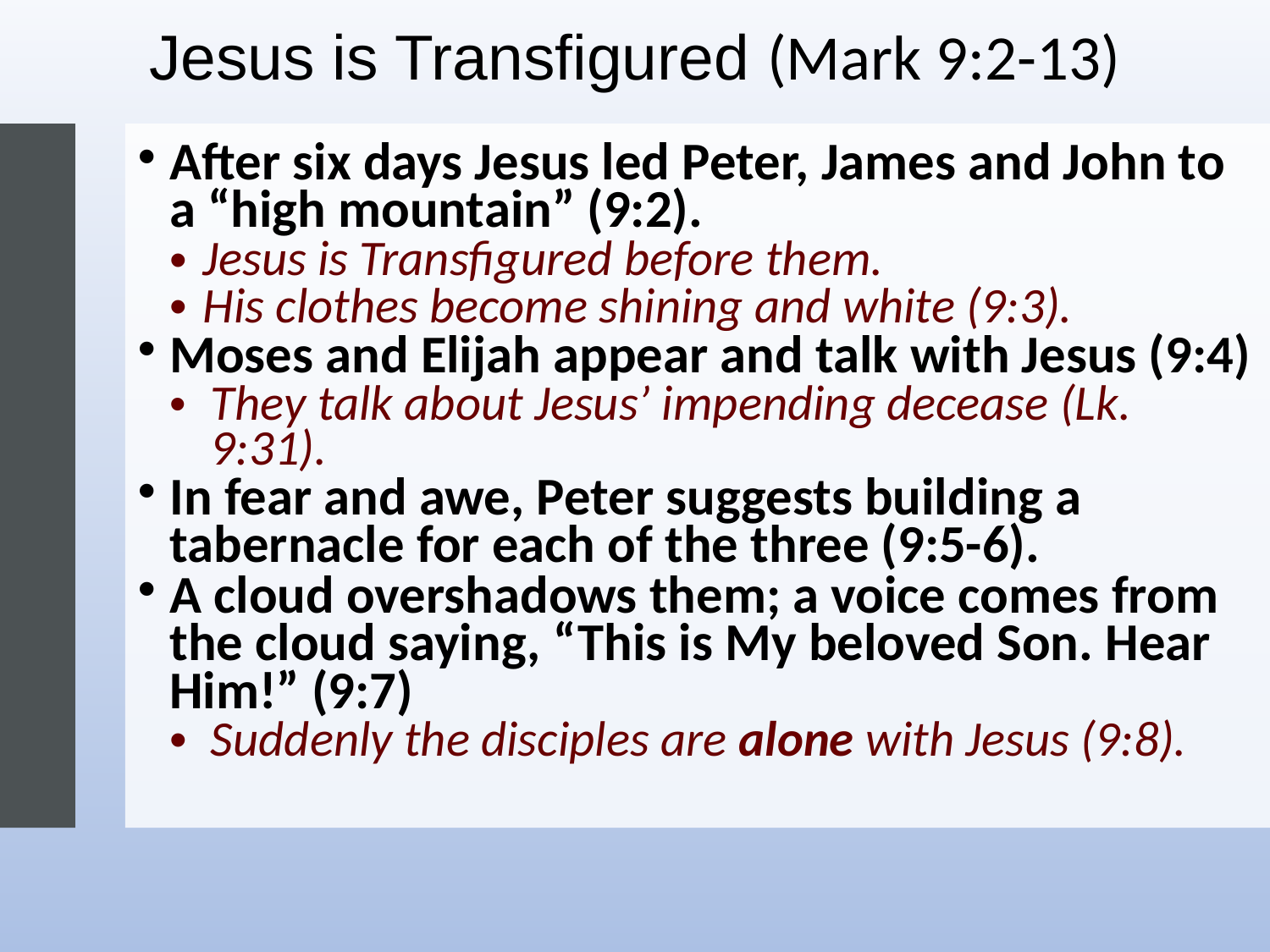

# Jesus is Transfigured (Mark 9:2-13)

After six days Jesus led Peter, James and John to a “high mountain” (9:2).
Jesus is Transfigured before them.
His clothes become shining and white (9:3).
Moses and Elijah appear and talk with Jesus (9:4)
They talk about Jesus’ impending decease (Lk. 9:31).
In fear and awe, Peter suggests building a tabernacle for each of the three (9:5-6).
A cloud overshadows them; a voice comes from the cloud saying, “This is My beloved Son. Hear Him!” (9:7)
Suddenly the disciples are alone with Jesus (9:8).